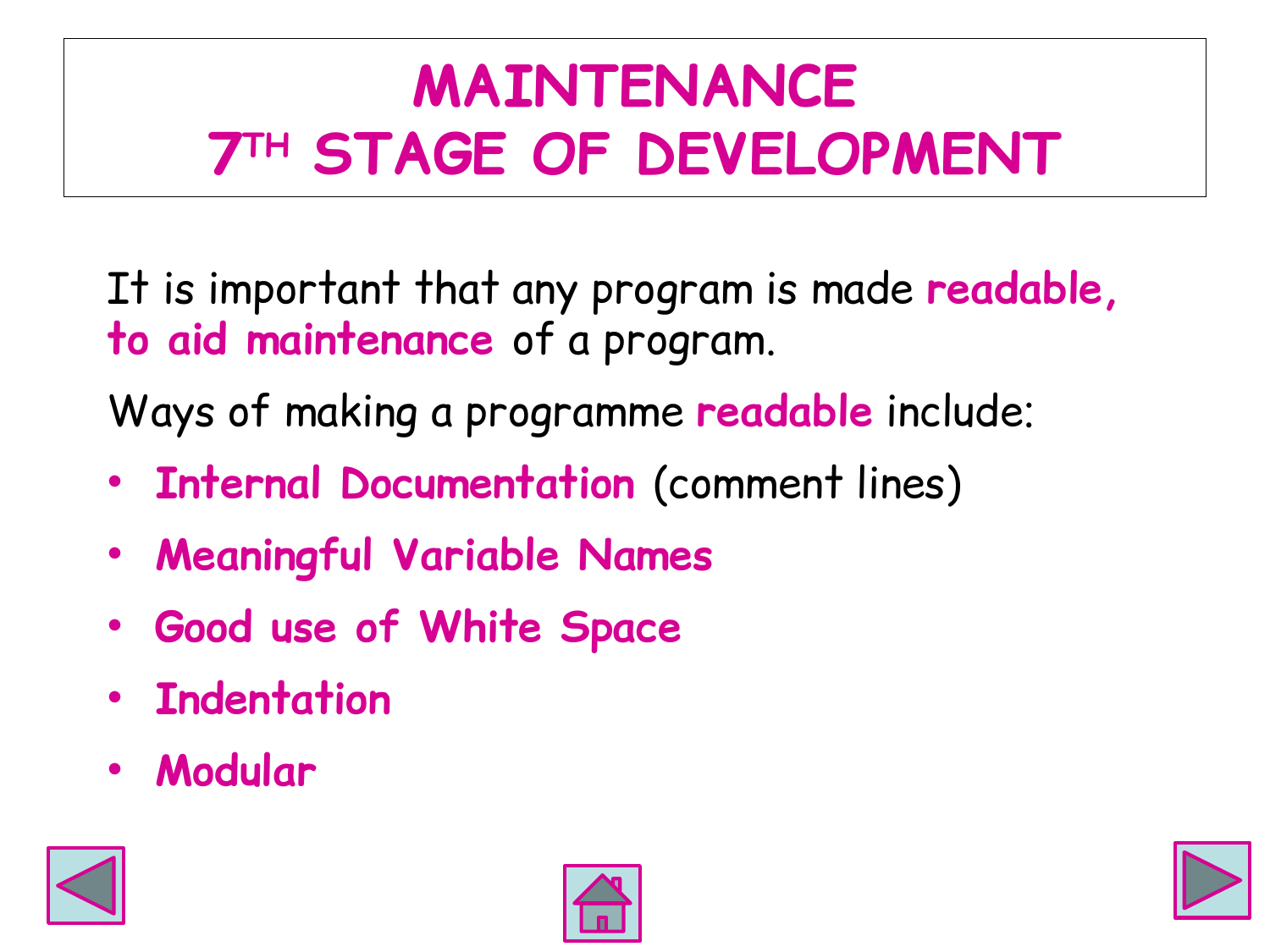

# MAINTENANCE 7TH STAGE OF DEVELOPMENT
It is important that any program is made readable, to aid maintenance of a program.
Ways of making a programme readable include:
Internal Documentation (comment lines)
Meaningful Variable Names
Good use of White Space
Indentation
Modular